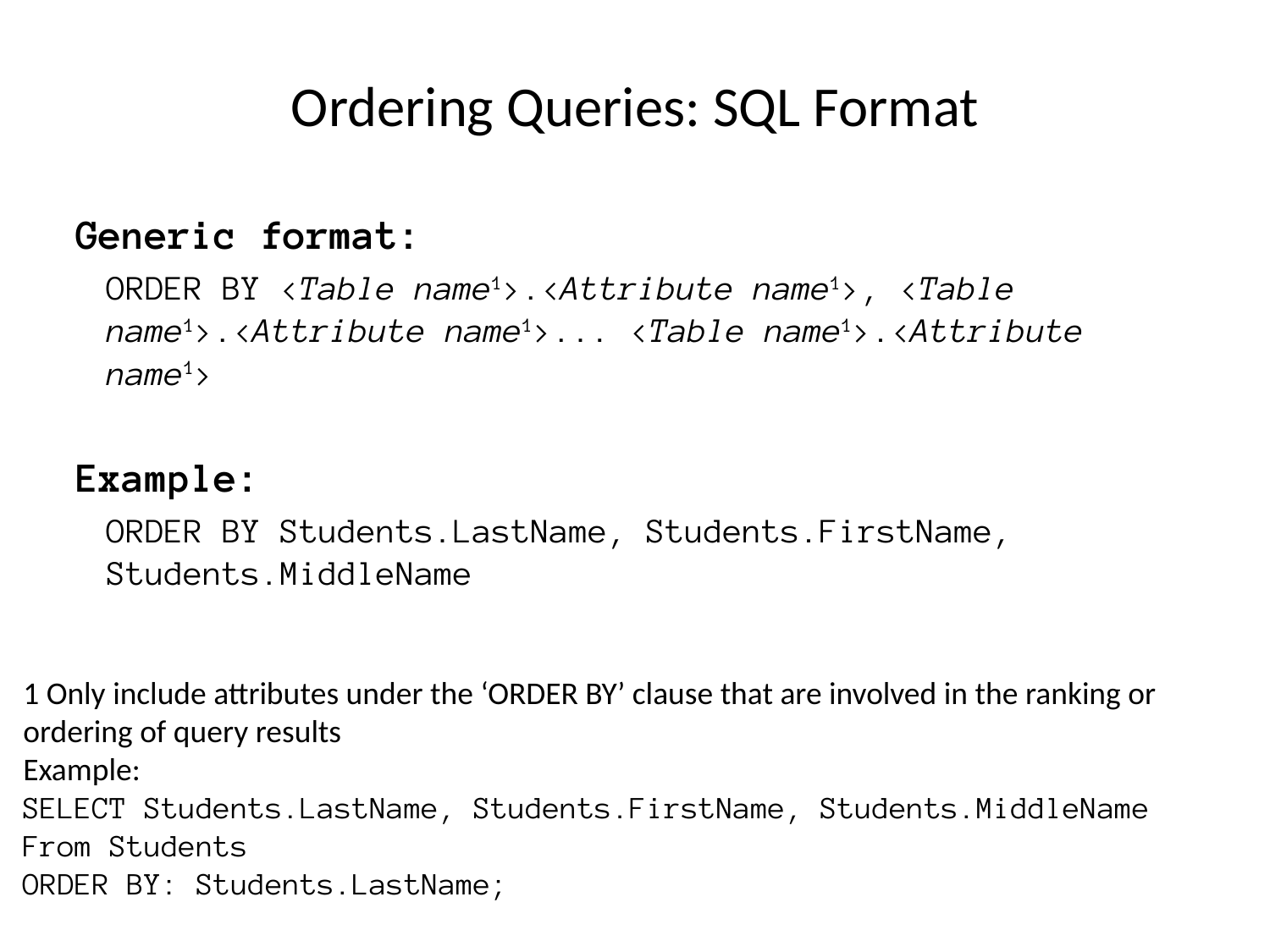

# Ordering Queries: SQL Format
Generic format:
ORDER BY <Table name1>.<Attribute name1>, <Table name1>.<Attribute name1>... <Table name1>.<Attribute name1>

Example:
ORDER BY Students.LastName, Students.FirstName, Students.MiddleName
1 Only include attributes under the ‘ORDER BY’ clause that are involved in the ranking or ordering of query results
Example:
SELECT Students.LastName, Students.FirstName, Students.MiddleName
From Students
ORDER BY: Students.LastName;